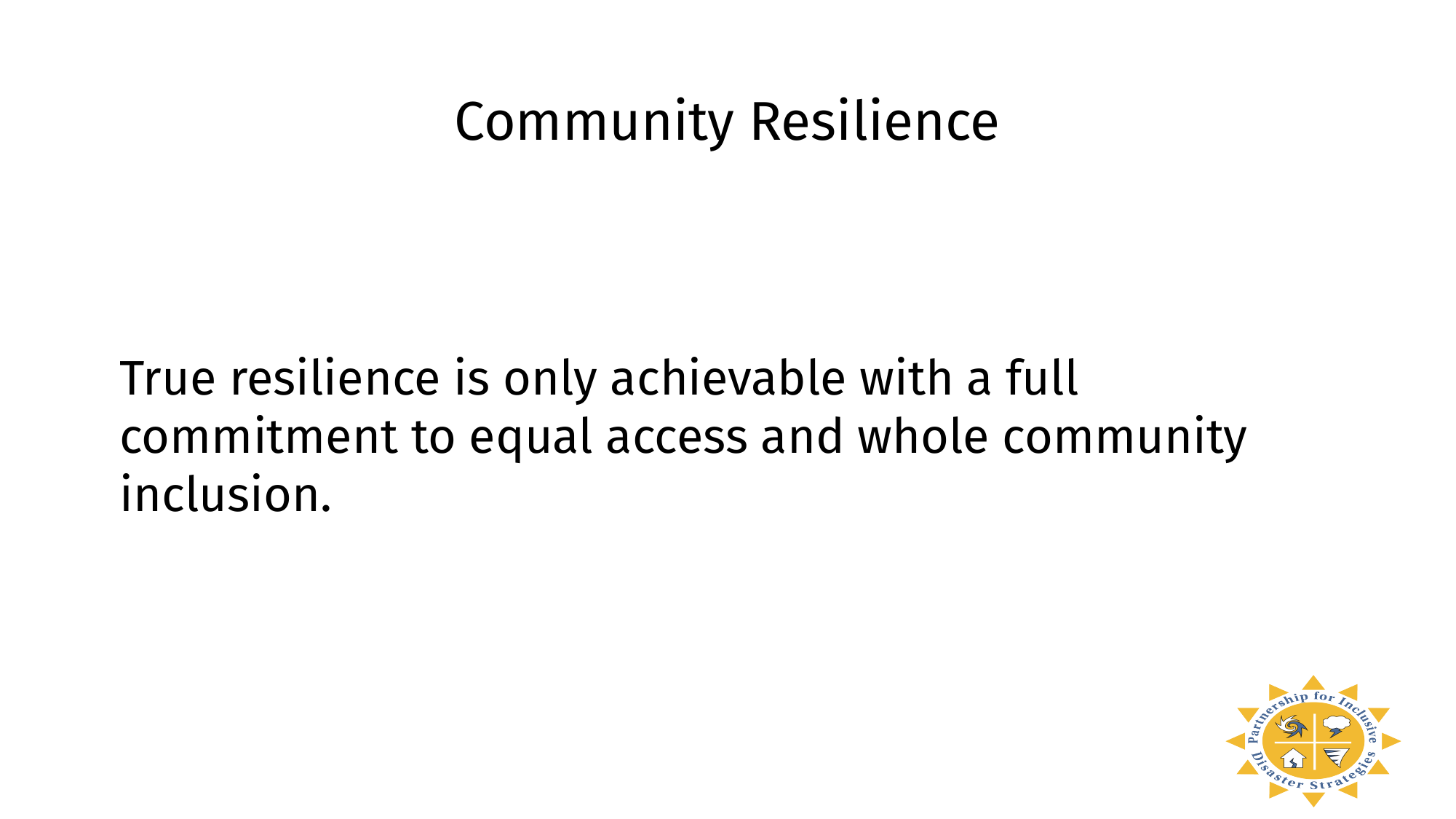

# Community Resilience

True resilience is only achievable with a full commitment to equal access and whole community inclusion.